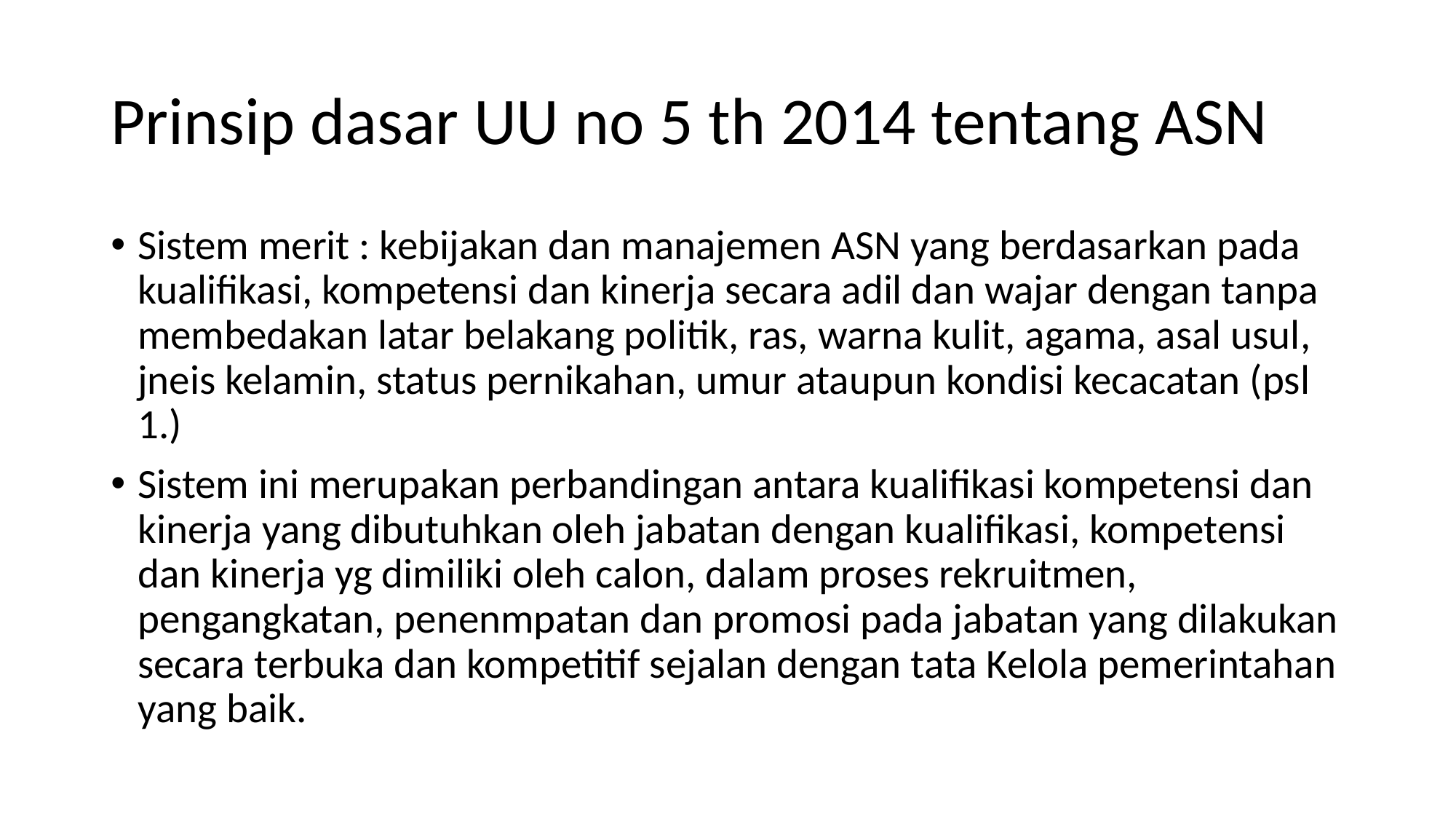

# Prinsip dasar UU no 5 th 2014 tentang ASN
Sistem merit : kebijakan dan manajemen ASN yang berdasarkan pada kualifikasi, kompetensi dan kinerja secara adil dan wajar dengan tanpa membedakan latar belakang politik, ras, warna kulit, agama, asal usul, jneis kelamin, status pernikahan, umur ataupun kondisi kecacatan (psl 1.)
Sistem ini merupakan perbandingan antara kualifikasi kompetensi dan kinerja yang dibutuhkan oleh jabatan dengan kualifikasi, kompetensi dan kinerja yg dimiliki oleh calon, dalam proses rekruitmen, pengangkatan, penenmpatan dan promosi pada jabatan yang dilakukan secara terbuka dan kompetitif sejalan dengan tata Kelola pemerintahan yang baik.